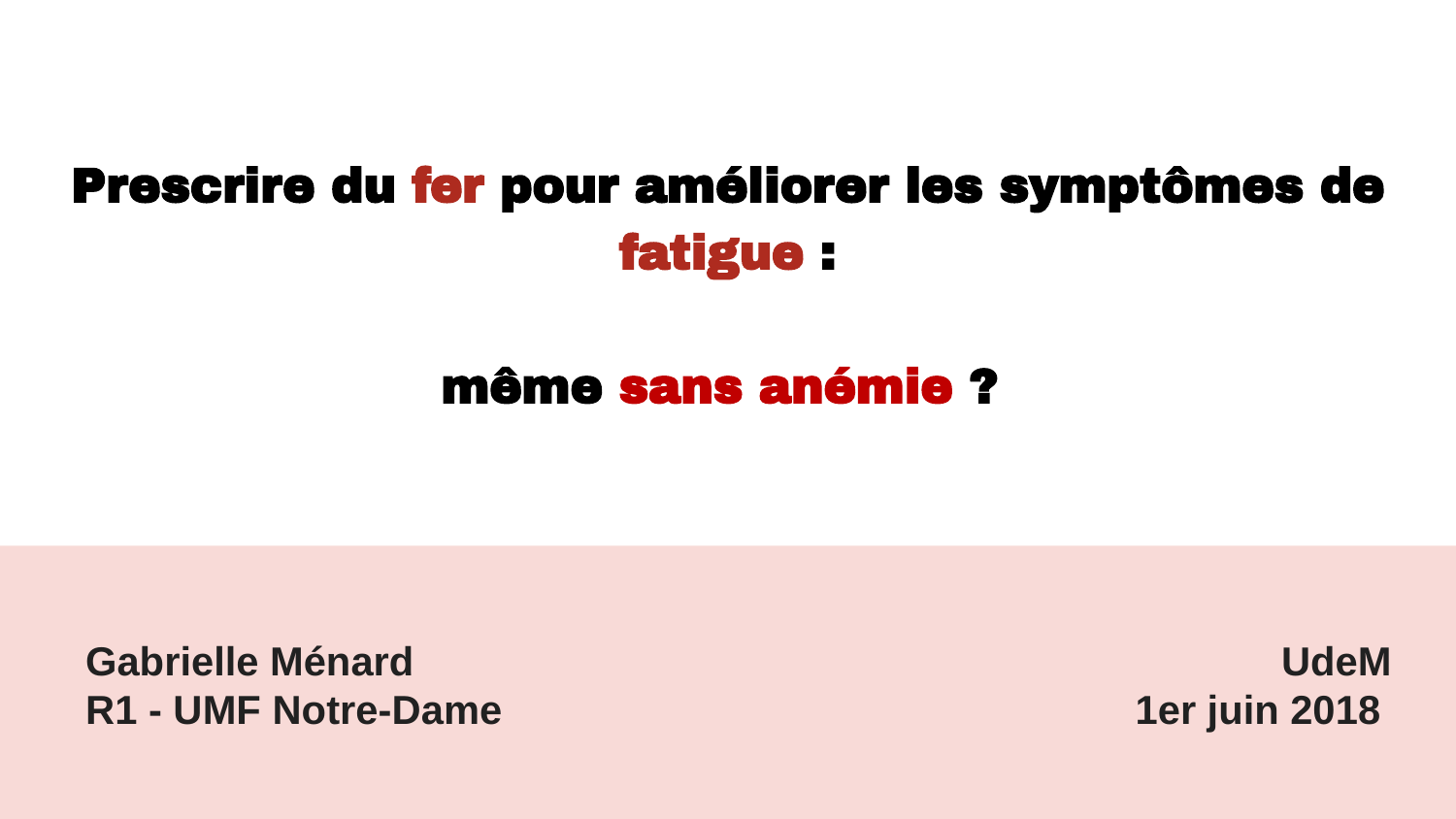

# Prescrire du fer pour améliorer les symptômes de  fatigue : même sans anémie ?
Gabrielle Ménard
R1 - UMF Notre-Dame

UdeM
1er juin 2018